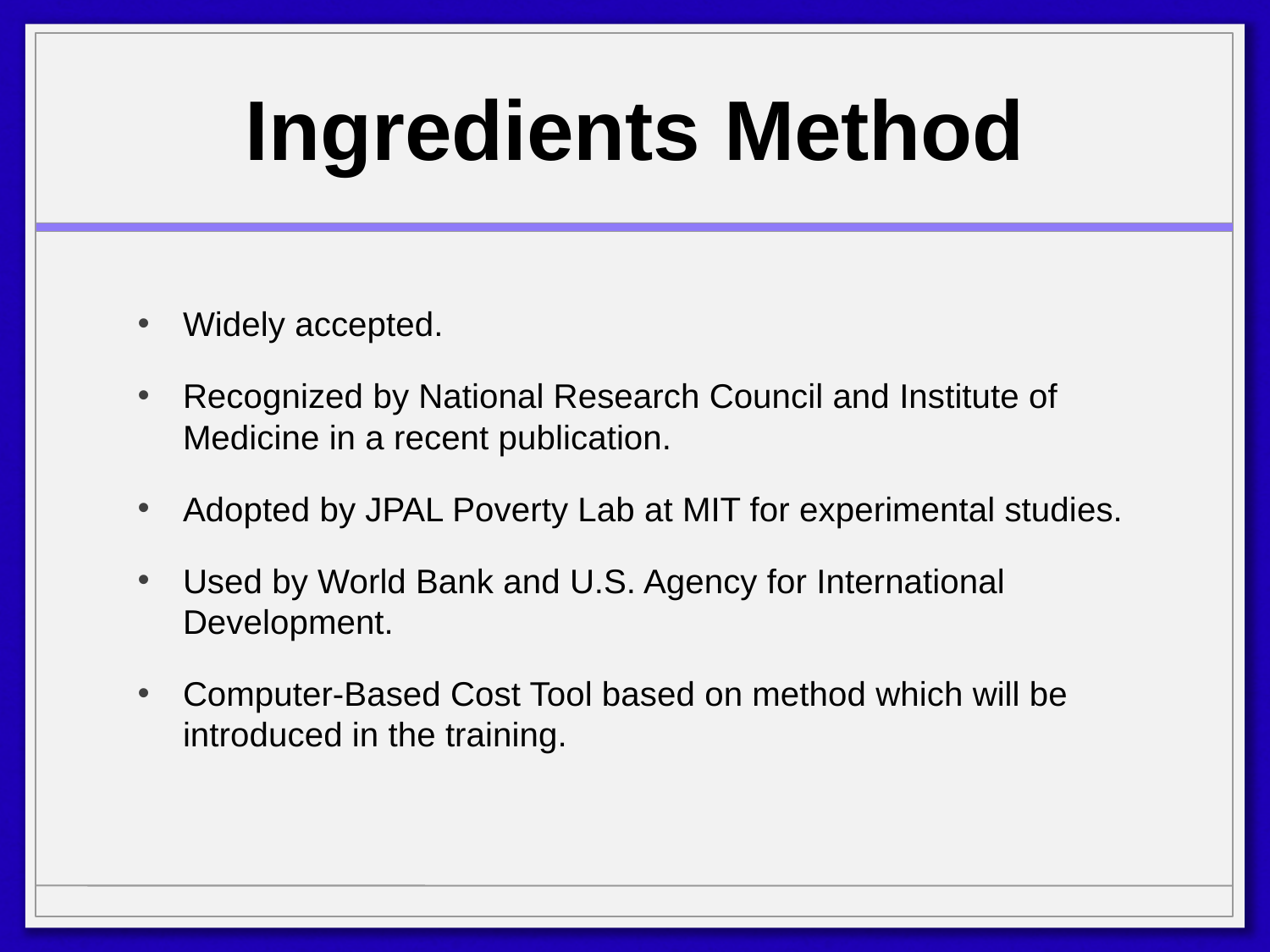

# Ingredients Method
Widely accepted.
Recognized by National Research Council and Institute of Medicine in a recent publication.
Adopted by JPAL Poverty Lab at MIT for experimental studies.
Used by World Bank and U.S. Agency for International Development.
Computer-Based Cost Tool based on method which will be introduced in the training.